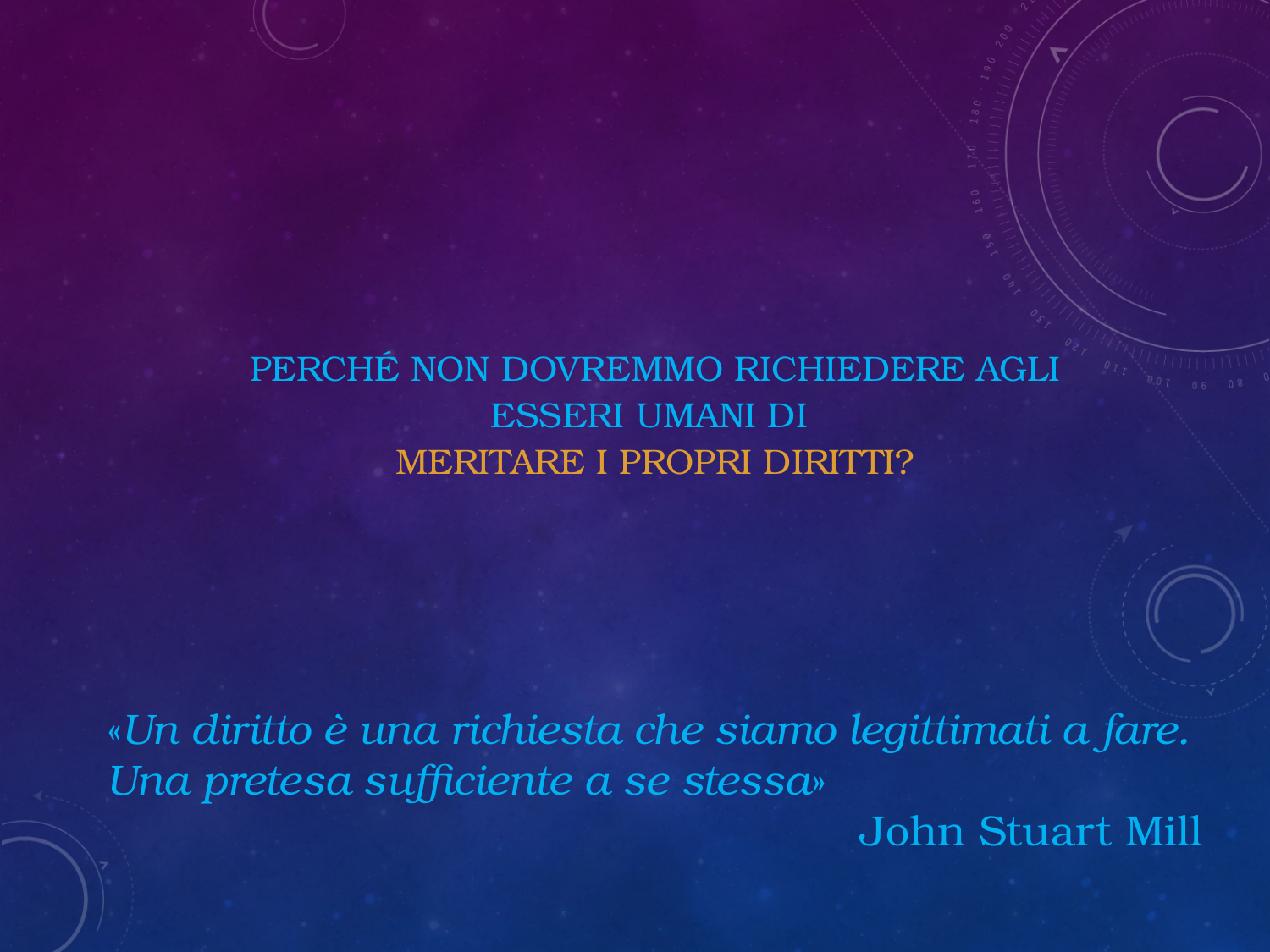

# Perché non dovremmo richiedere agli esseri umani di meritare i propri diritti?
«Un diritto è una richiesta che siamo legittimati a fare. Una pretesa sufficiente a se stessa»
John Stuart Mill